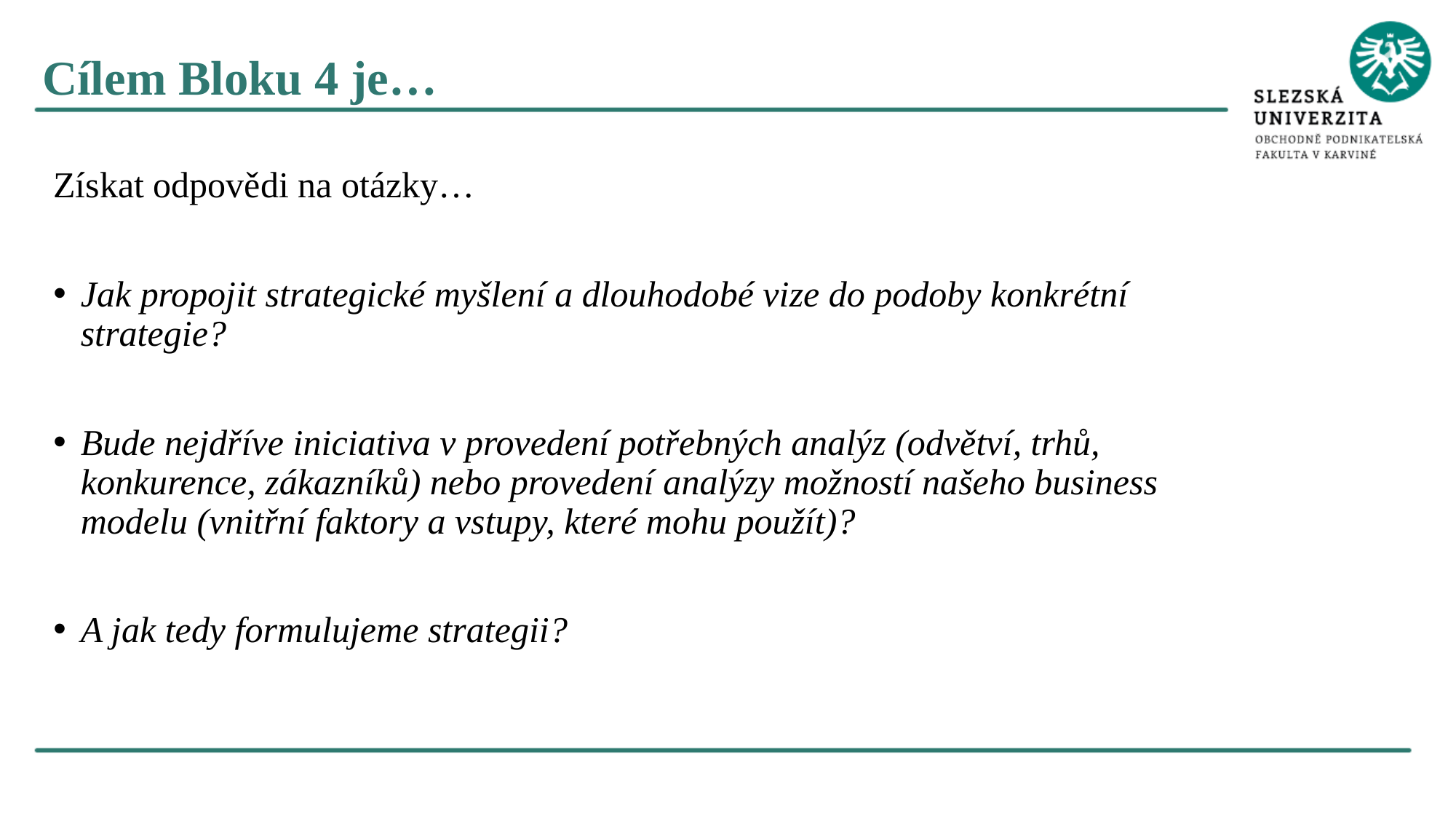

Cílem Bloku 4 je…
Získat odpovědi na otázky…

Jak propojit strategické myšlení a dlouhodobé vize do podoby konkrétní strategie?

Bude nejdříve iniciativa v provedení potřebných analýz (odvětví, trhů, konkurence, zákazníků) nebo provedení analýzy možností našeho business modelu (vnitřní faktory a vstupy, které mohu použít)?

A jak tedy formulujeme strategii?